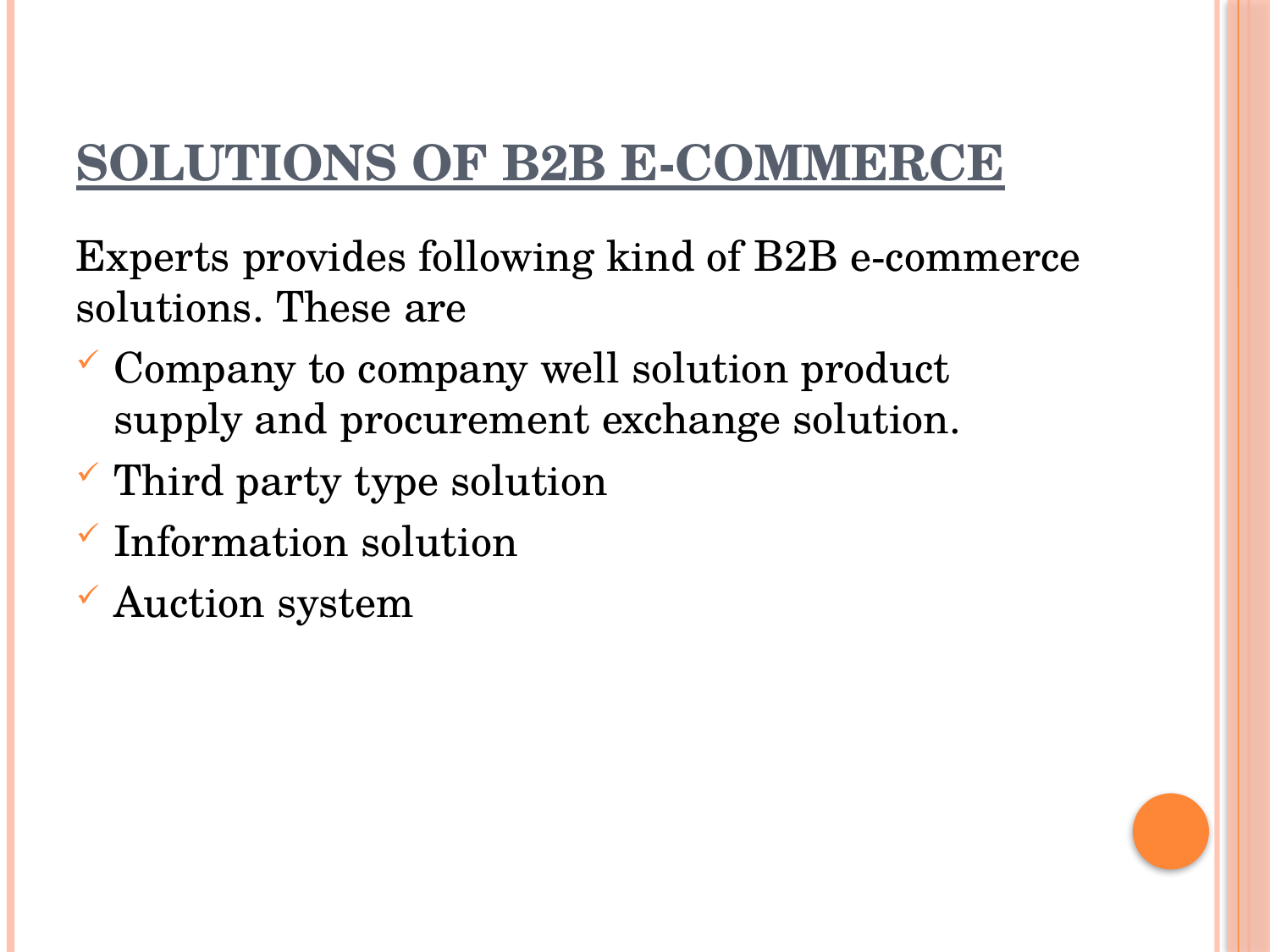

# Solutions of b2b e-commerce
Experts provides following kind of B2B e-commerce solutions. These are
Company to company well solution product supply and procurement exchange solution.
Third party type solution
Information solution
Auction system